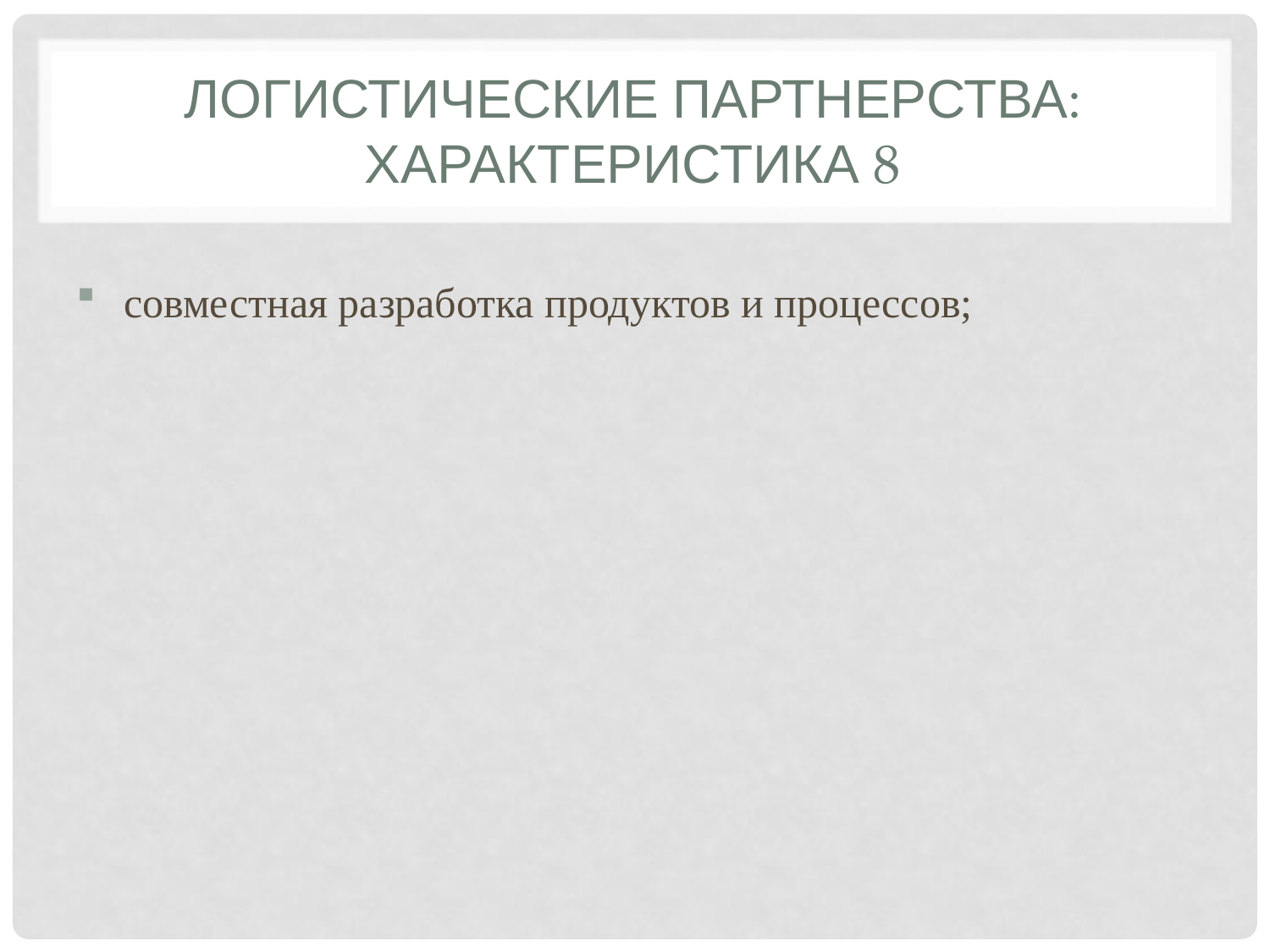

# Логистические партнерства: характеристика 8
совместная разработка продуктов и процессов;